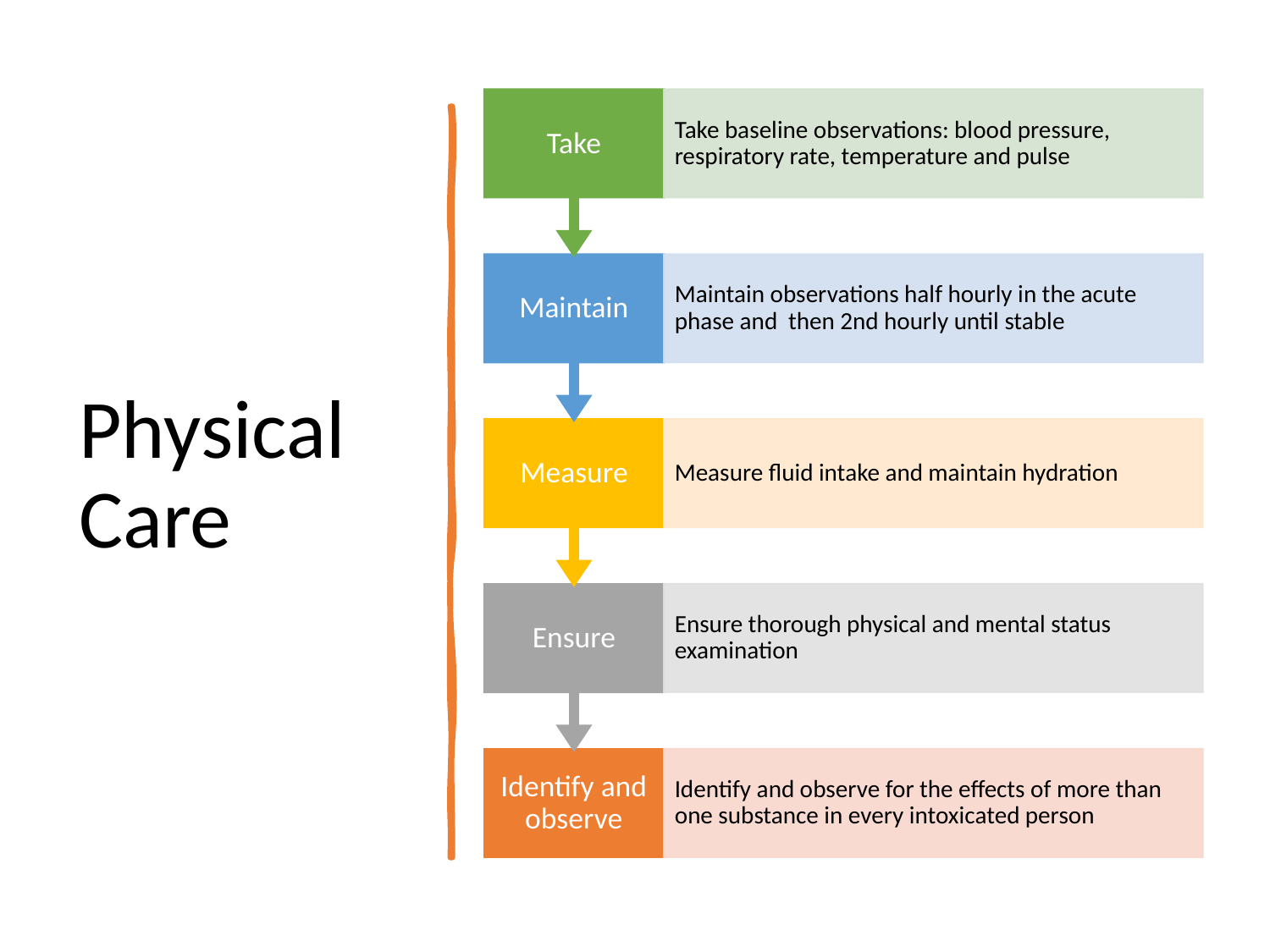

Identify and observe
Identify and observe for the effects of more than one substance in every intoxicated person
Ensure
Ensure thorough physical and mental status examination
Measure
Measure fluid intake and maintain hydration
Maintain
Maintain observations half hourly in the acute phase and  then 2nd hourly until stable
Take
Take baseline observations: blood pressure, respiratory rate, temperature and pulse
# Physical Care